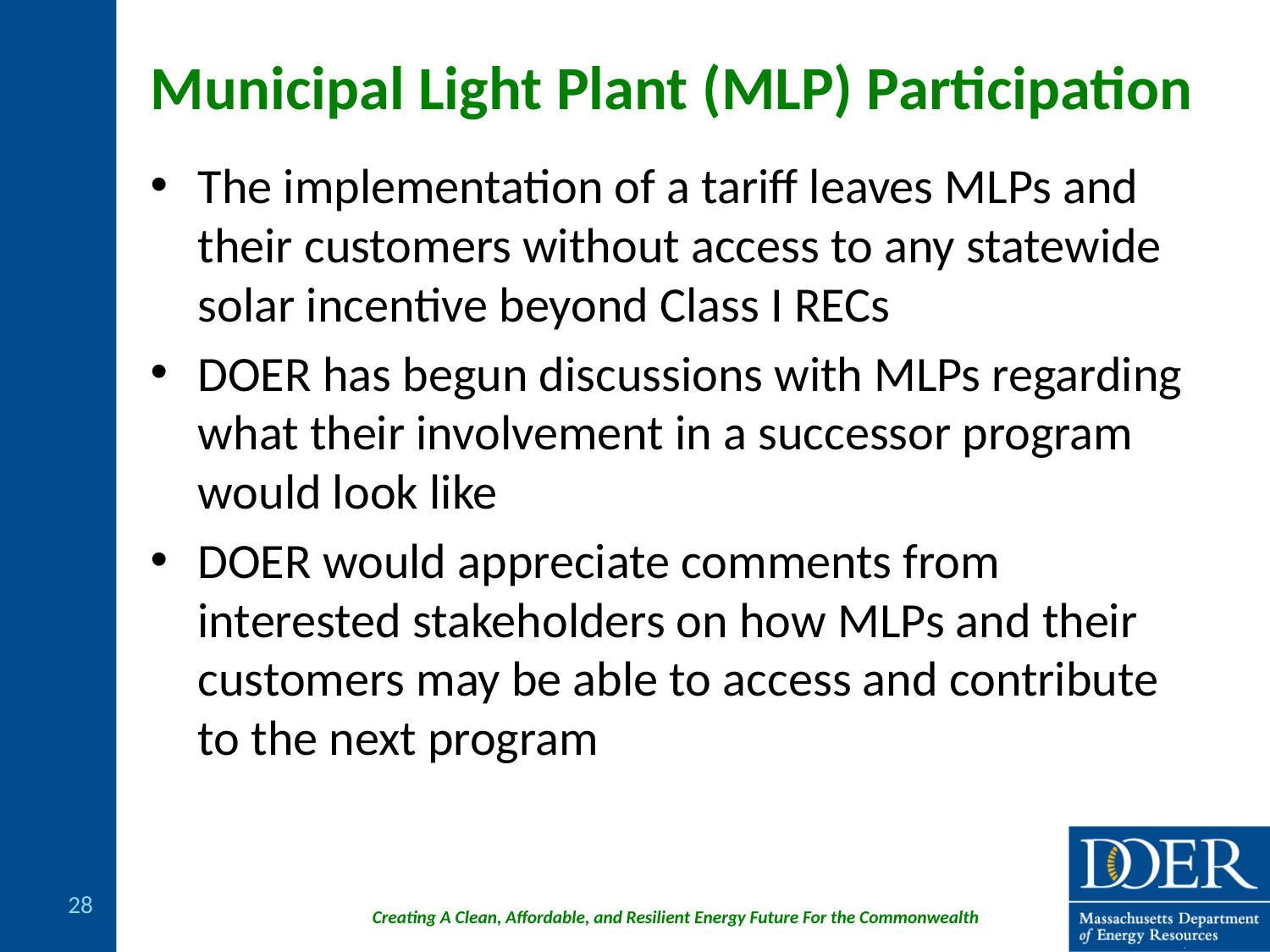

# Municipal Light Plant (MLP) Participation
The implementation of a tariff leaves MLPs and their customers without access to any statewide solar incentive beyond Class I RECs
DOER has begun discussions with MLPs regarding what their involvement in a successor program would look like
DOER would appreciate comments from interested stakeholders on how MLPs and their customers may be able to access and contribute to the next program
28